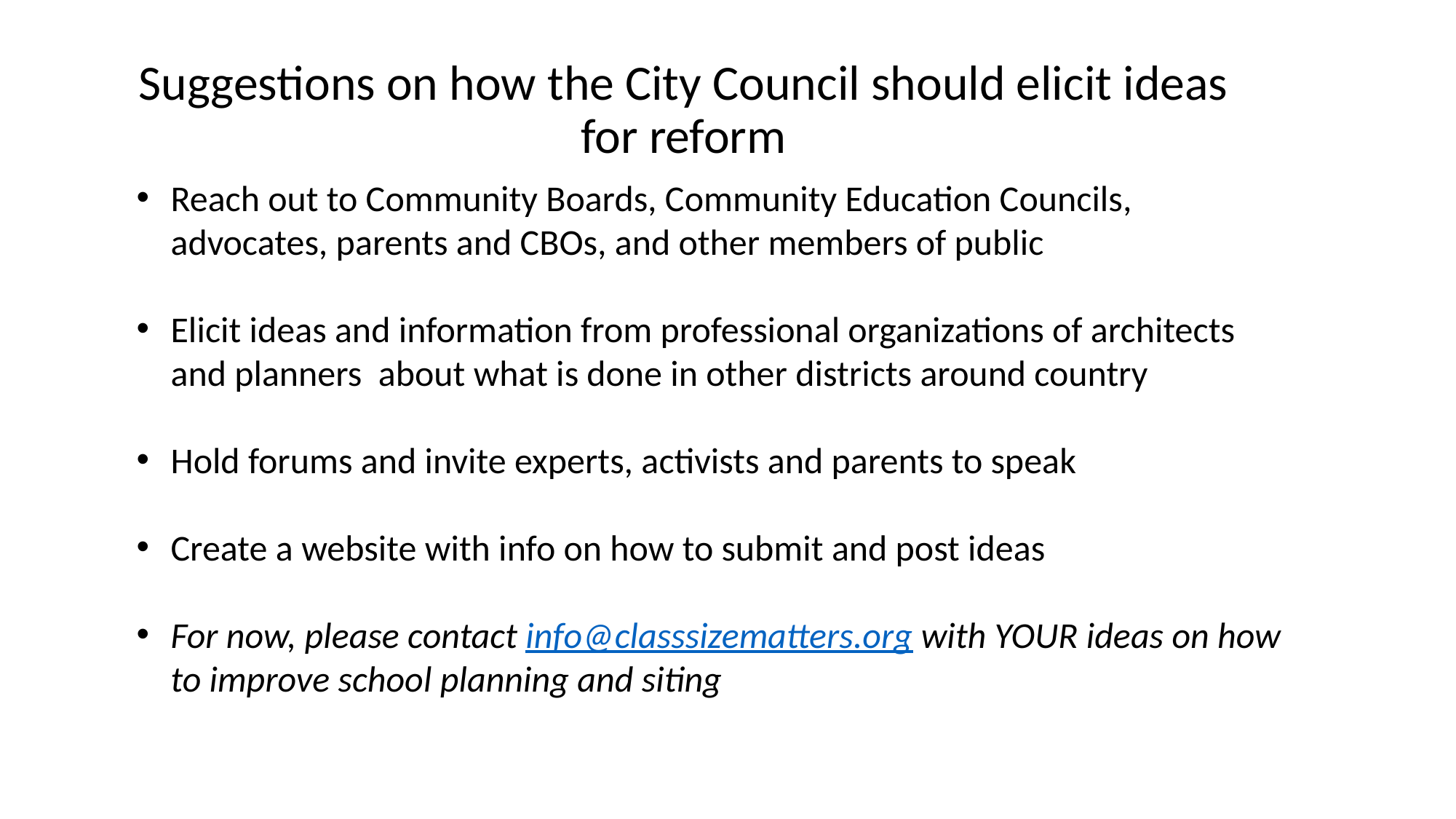

# Suggestions on how the City Council should elicit ideas for reform
Reach out to Community Boards, Community Education Councils, advocates, parents and CBOs, and other members of public

Elicit ideas and information from professional organizations of architects and planners  about what is done in other districts around country

Hold forums and invite experts, activists and parents to speak

Create a website with info on how to submit and post ideas

For now, please contact info@classsizematters.org with YOUR ideas on how to improve school planning and siting